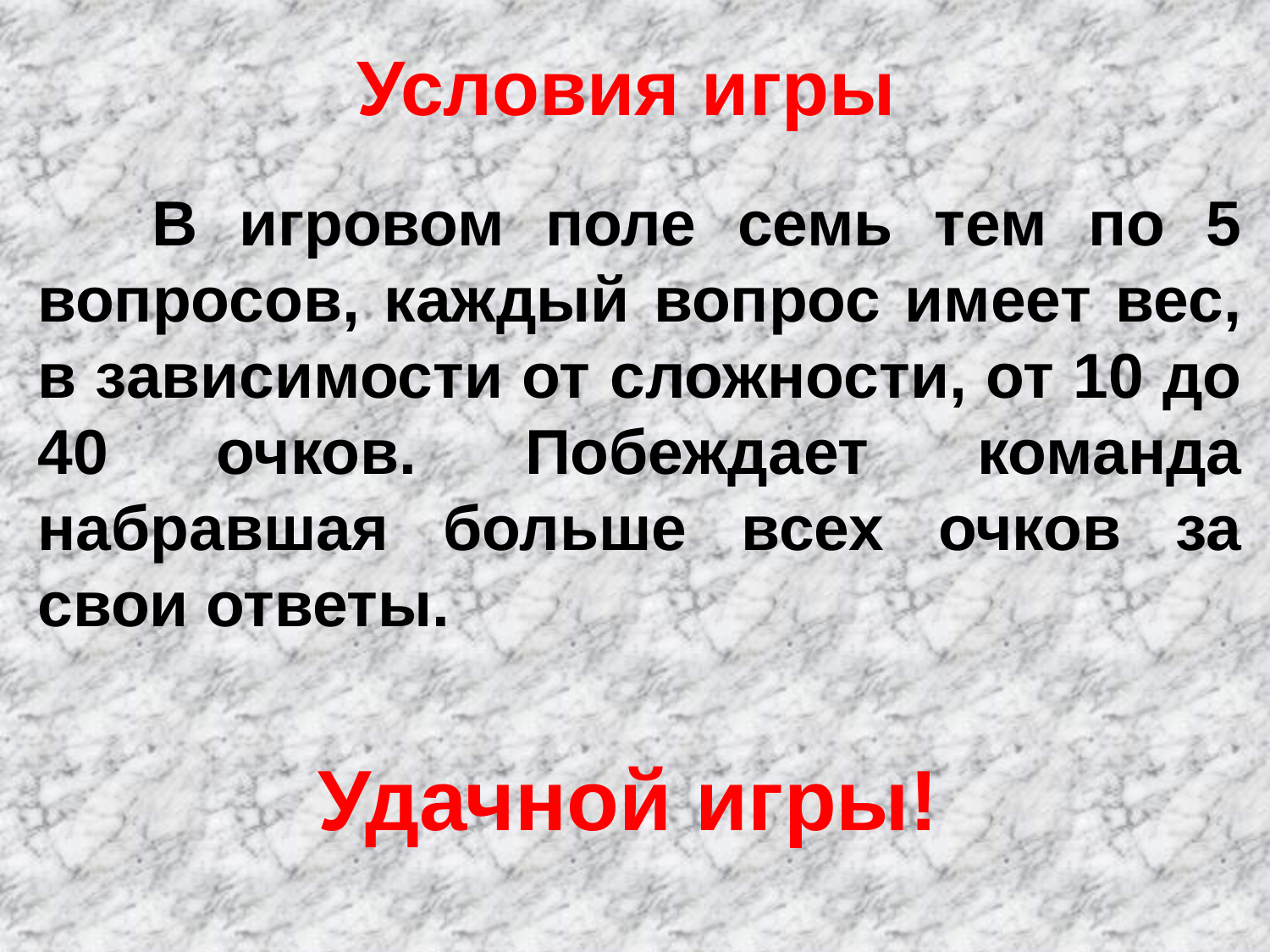

# Условия игры
	В игровом поле семь тем по 5 вопросов, каждый вопрос имеет вес, в зависимости от сложности, от 10 до 40 очков. Побеждает команда набравшая больше всех очков за свои ответы.

Удачной игры!